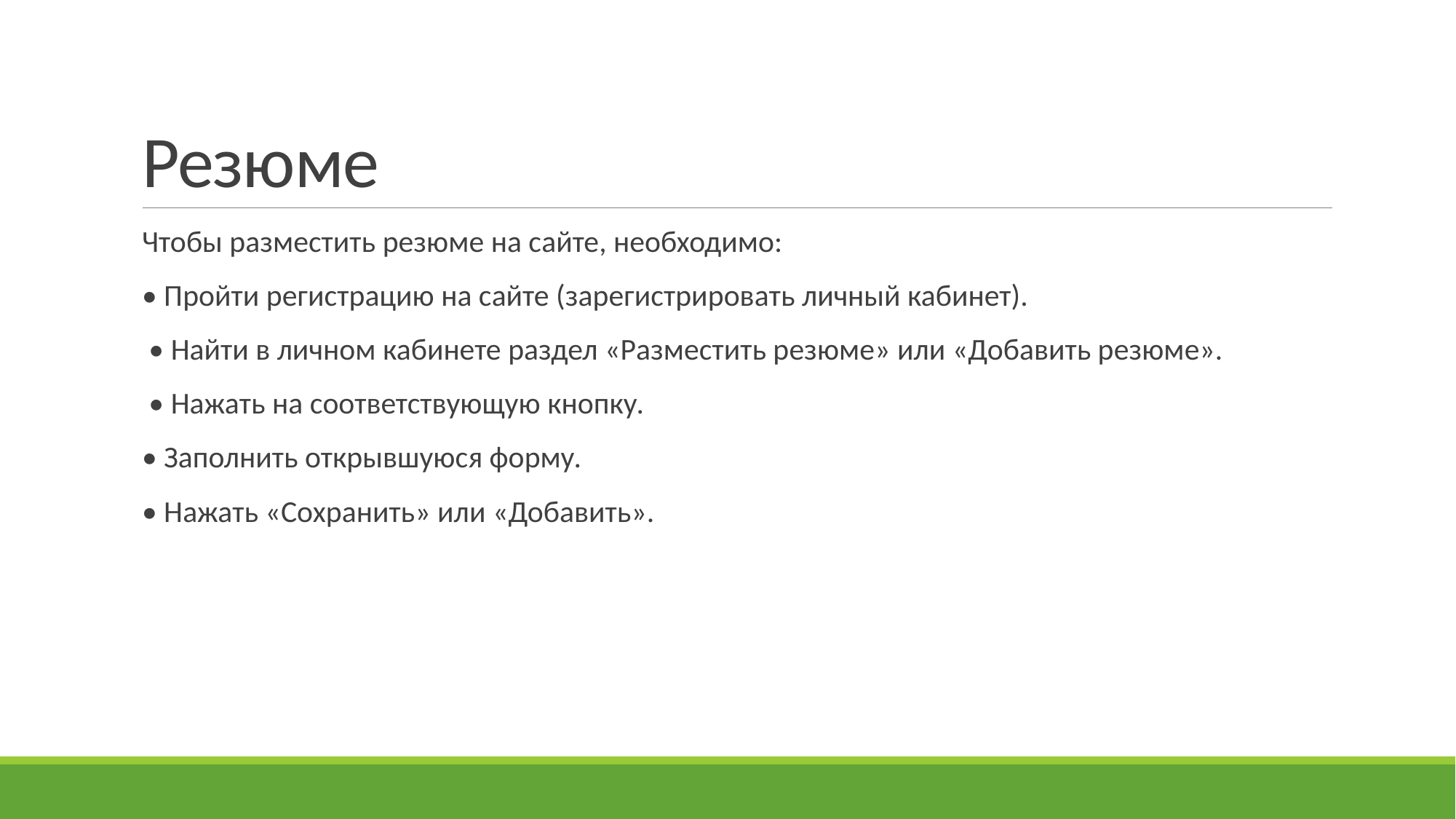

# Резюме
Чтобы разместить резюме на сайте, необходимо:
• Пройти регистрацию на сайте (зарегистрировать личный кабинет).
 • Найти в личном кабинете раздел «Разместить резюме» или «Добавить резюме».
 • Нажать на соответствующую кнопку.
• Заполнить открывшуюся форму.
• Нажать «Сохранить» или «Добавить».